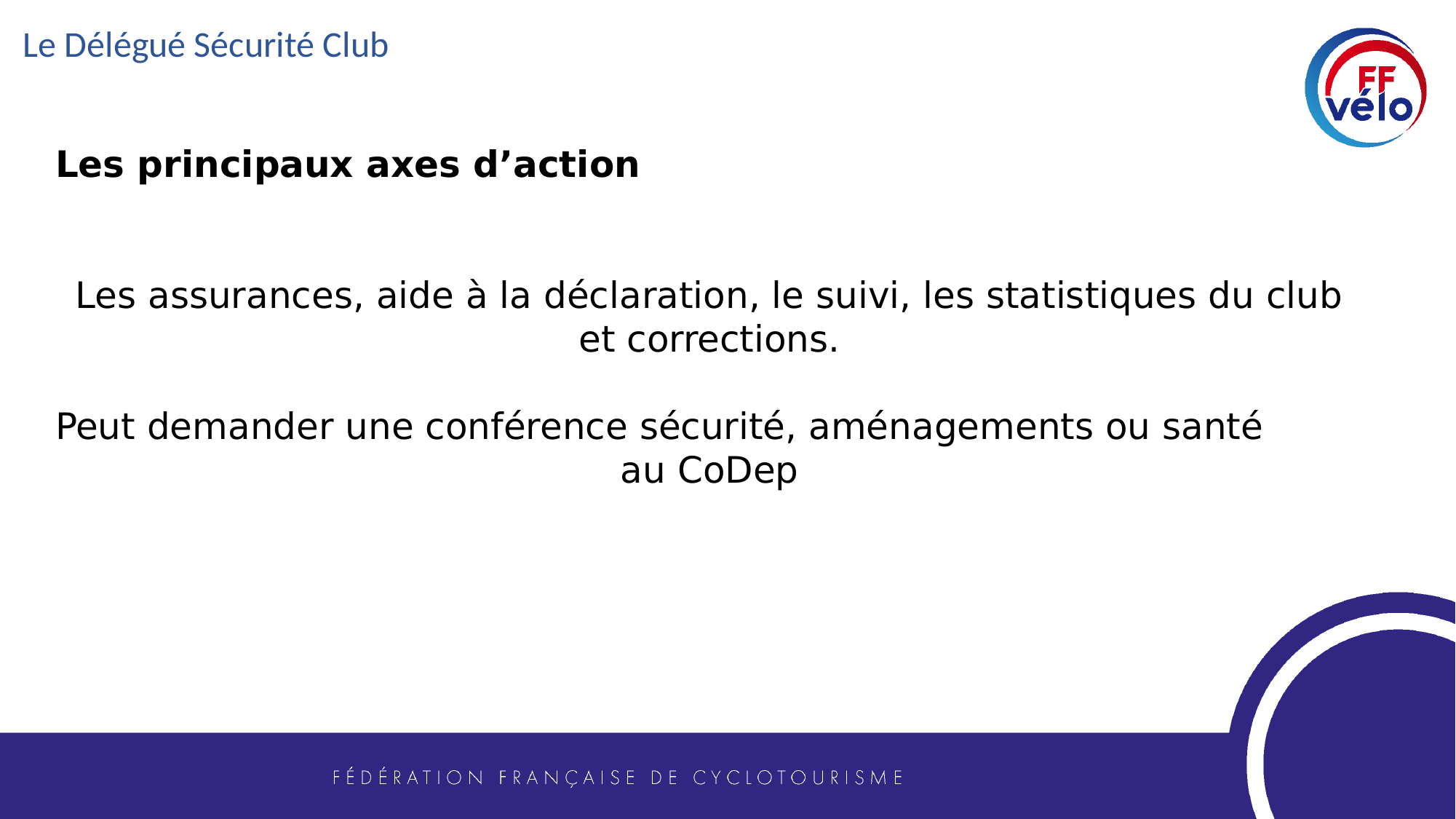

Le Délégué Sécurité Club
Les principaux axes d’action

Les assurances, aide à la déclaration, le suivi, les statistiques du club et corrections.

Peut demander une conférence sécurité, aménagements ou santé
au CoDep